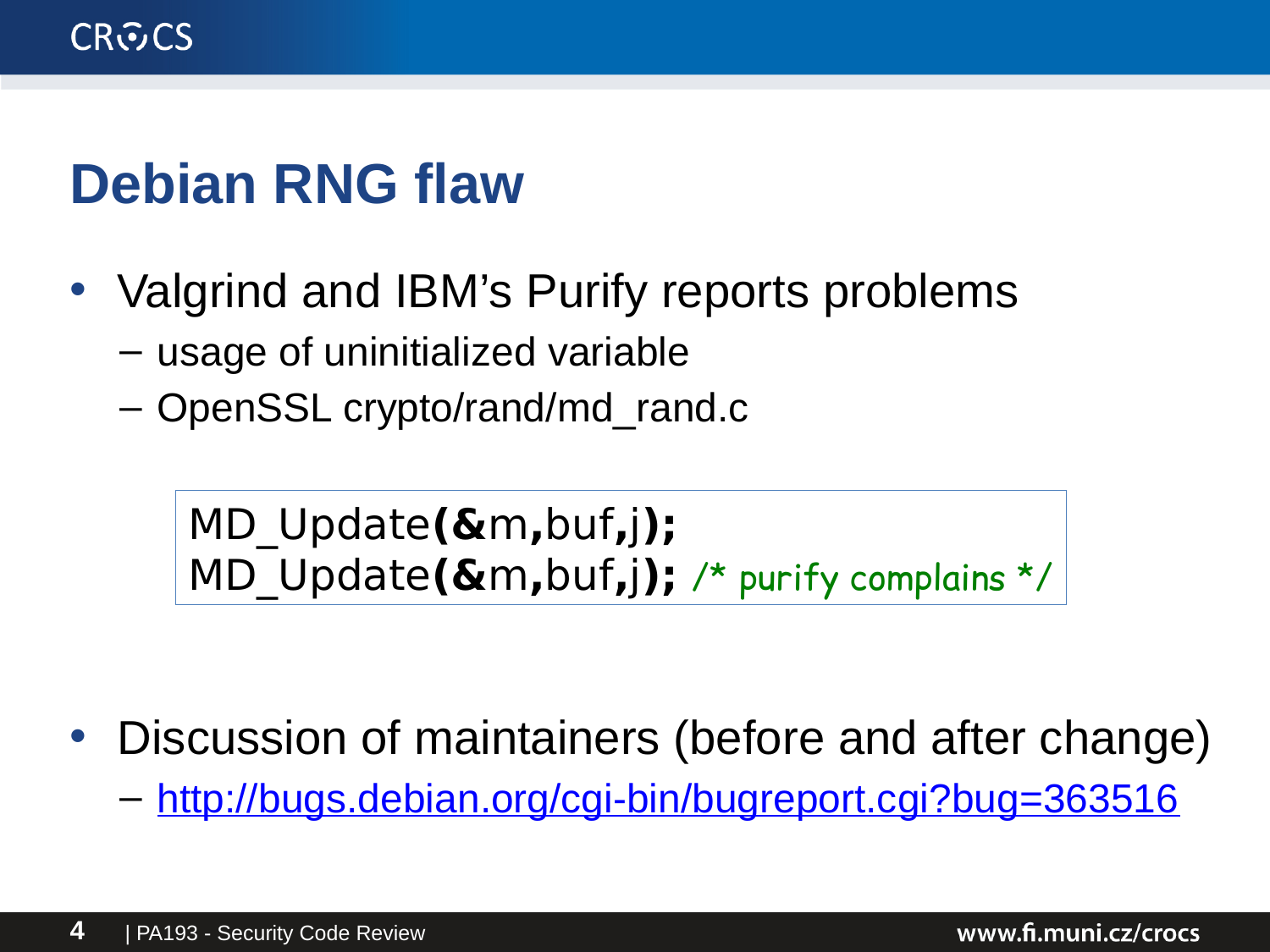

# Debian RNG flaw
Valgrind and IBM’s Purify reports problems
usage of uninitialized variable
OpenSSL crypto/rand/md_rand.c

Discussion of maintainers (before and after change)
http://bugs.debian.org/cgi-bin/bugreport.cgi?bug=363516

MD_Update(&m,buf,j);
MD_Update(&m,buf,j); /* purify complains */
| PA193 - Security Code Review
4